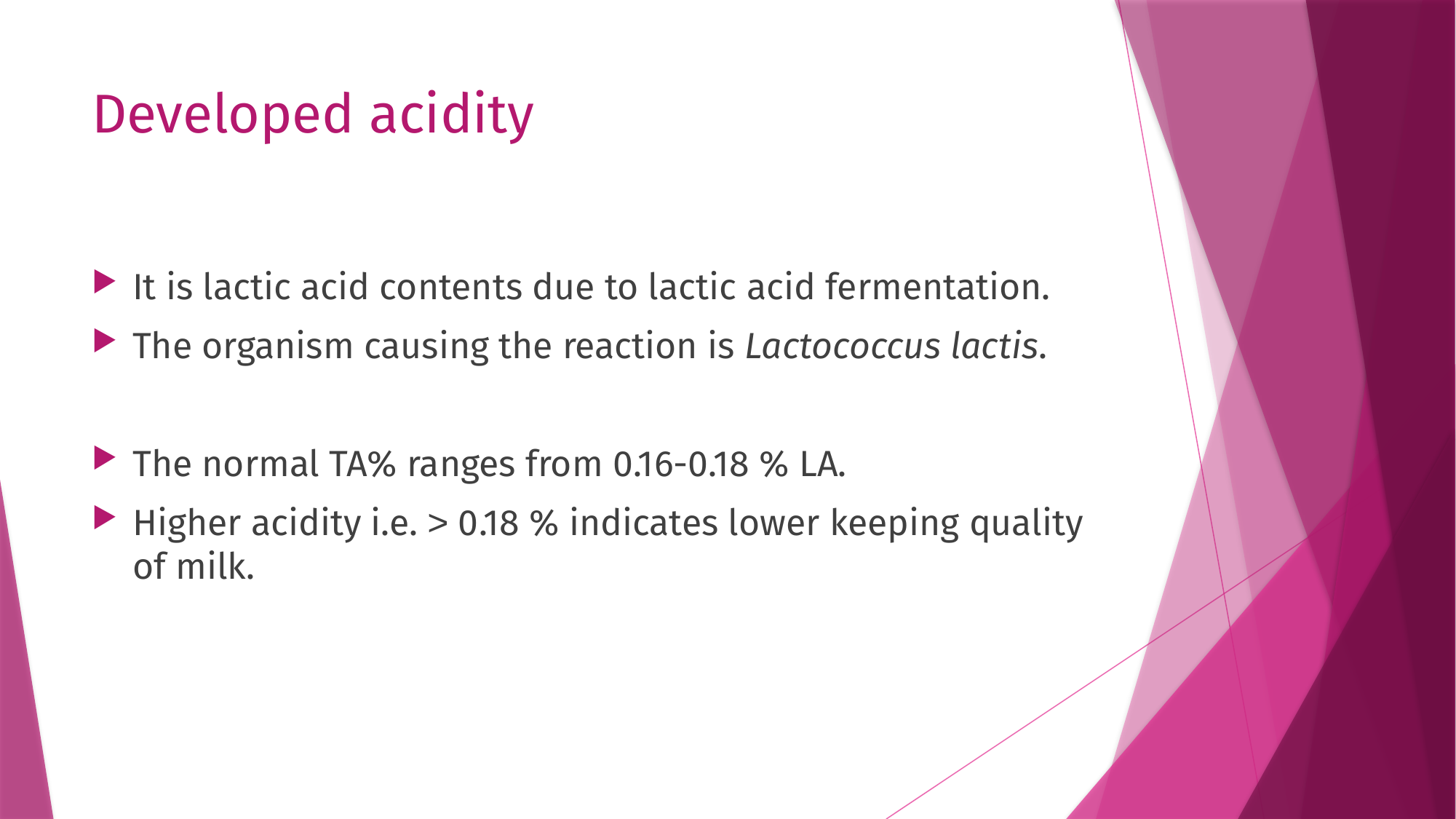

# Developed acidity
It is lactic acid contents due to lactic acid fermentation.
The organism causing the reaction is Lactococcus lactis.

The normal TA% ranges from 0.16-0.18 % LA.
Higher acidity i.e. ˃ 0.18 % indicates lower keeping quality of milk.